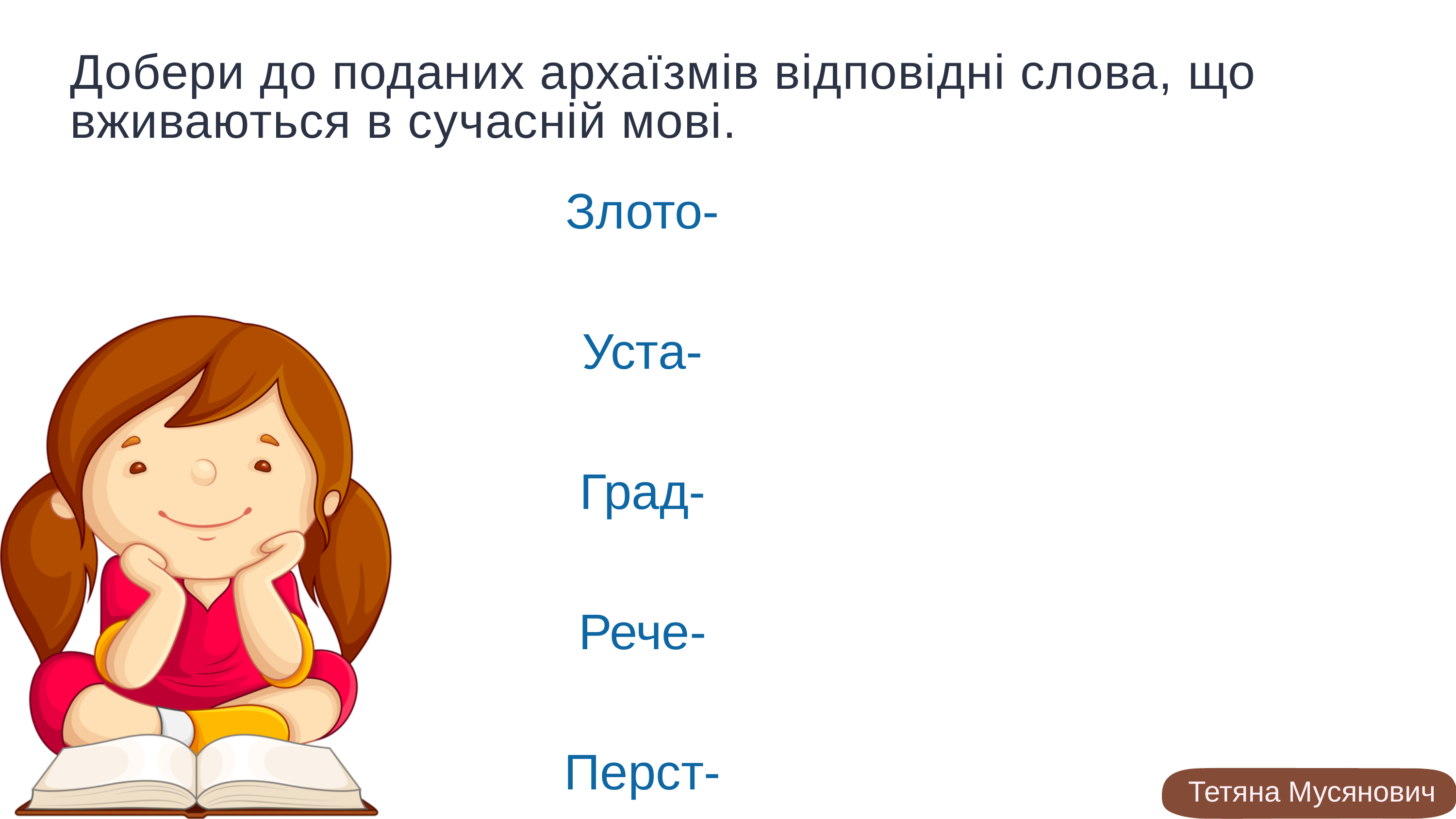

Добери до поданих архаїзмів відповідні слова, що вживаються в сучасній мові.
Злото-

Уста-

Град-

Рече-

Перст-

Тетяна Мусянович